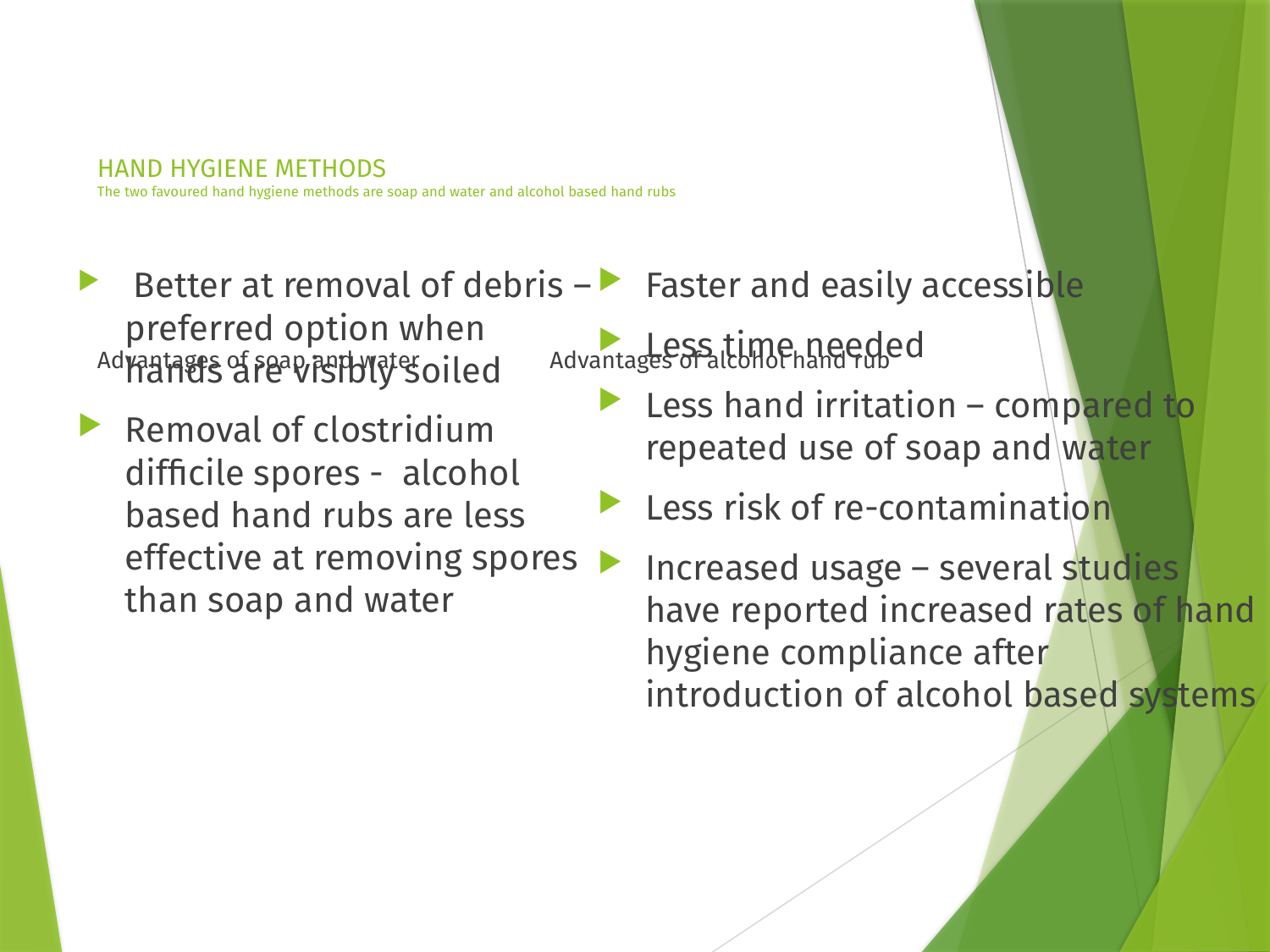

# HAND HYGIENE METHODS The two favoured hand hygiene methods are soap and water and alcohol based hand rubs
 Better at removal of debris – preferred option when hands are visibly soiled
Removal of clostridium difficile spores -  alcohol based hand rubs are less effective at removing spores than soap and water

Faster and easily accessible
Less time needed
Less hand irritation – compared to repeated use of soap and water
Less risk of re-contamination
Increased usage – several studies have reported increased rates of hand hygiene compliance after introduction of alcohol based systems

Advantages of soap and water

Advantages of alcohol hand rub